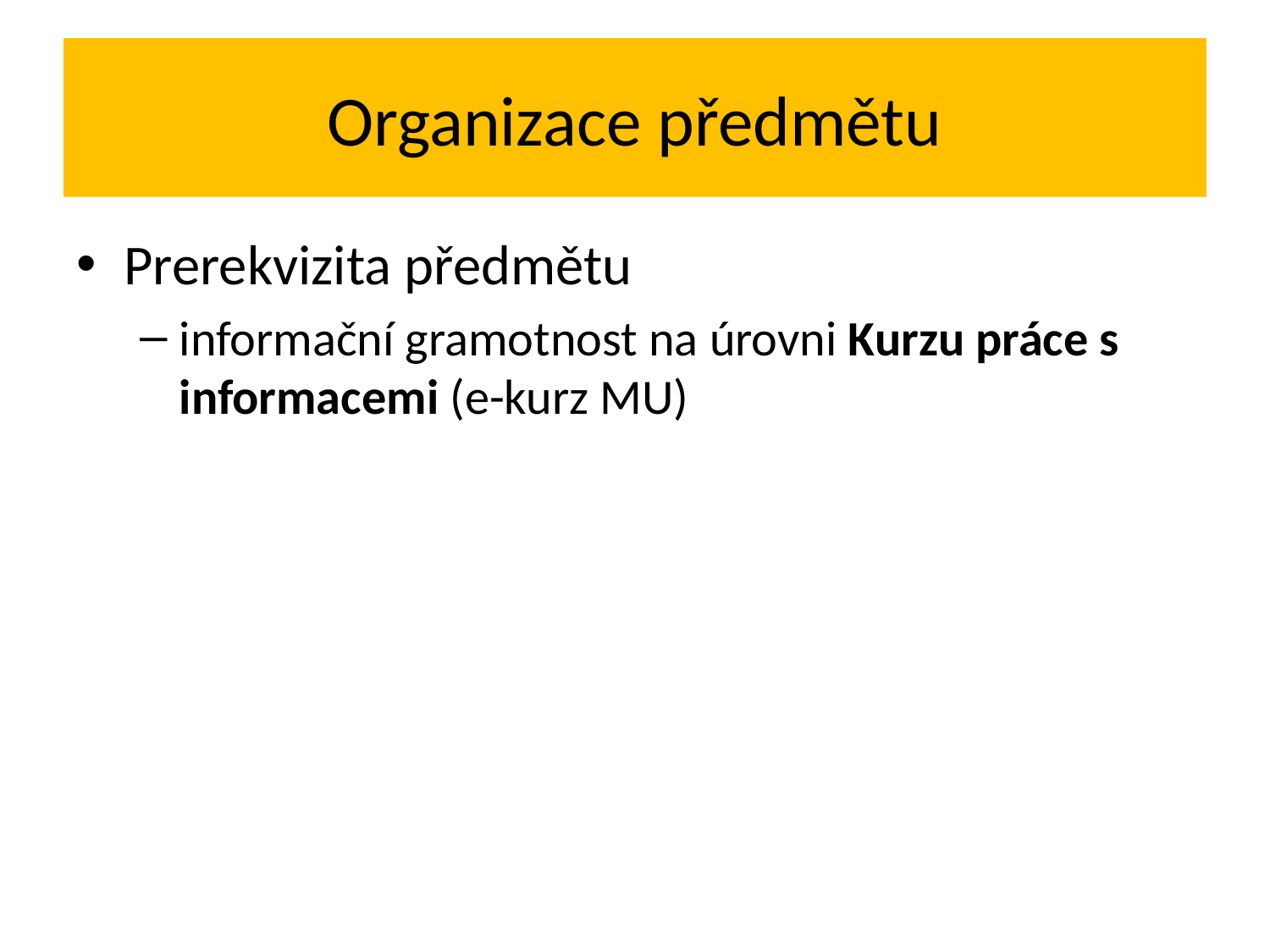

# Organizace předmětu
Prerekvizita předmětu
informační gramotnost na úrovni Kurzu práce s informacemi (e-kurz MU)